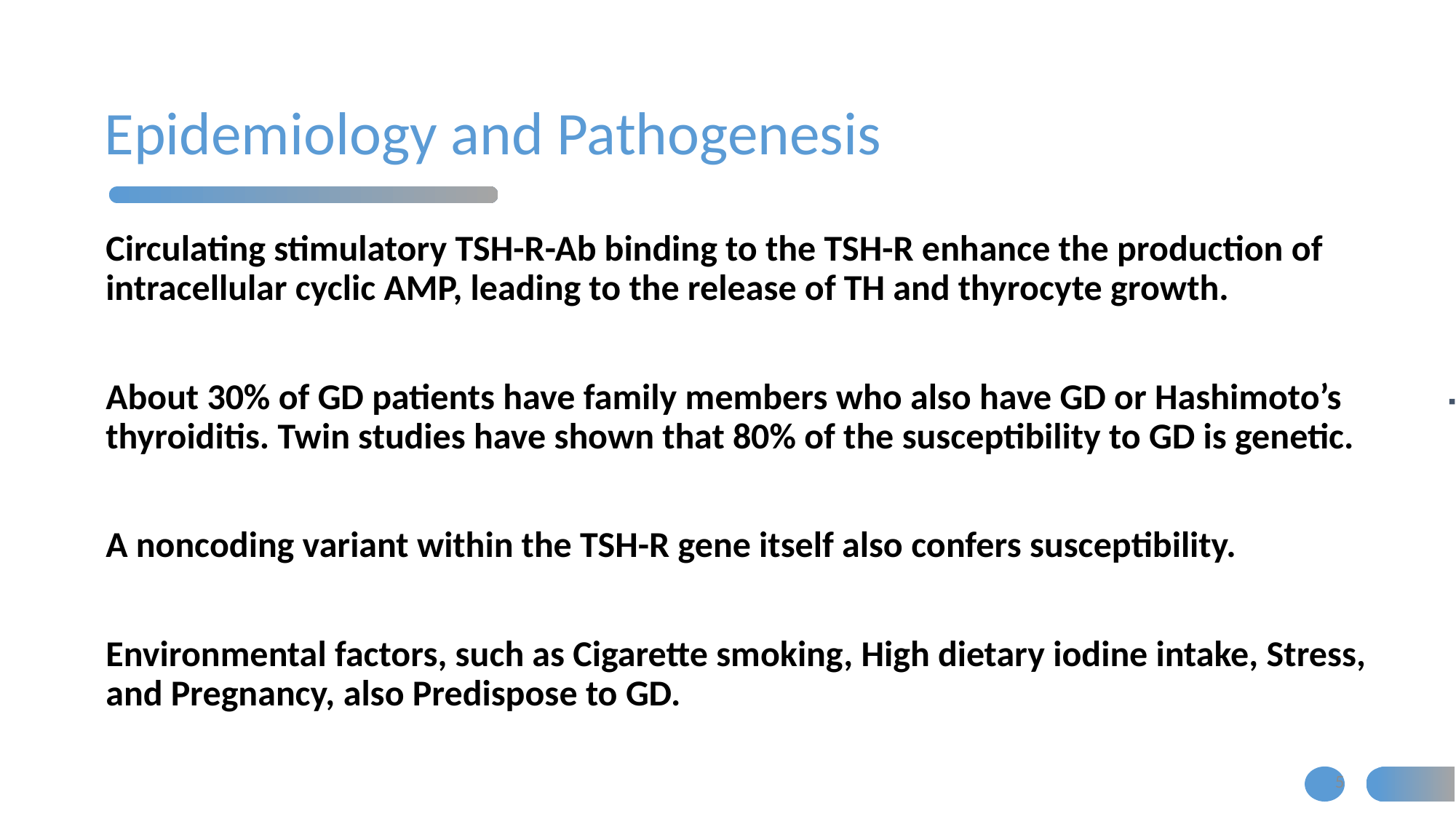

# Epidemiology and Pathogenesis
Circulating stimulatory TSH-R-Ab binding to the TSH-R enhance the production of intracellular cyclic AMP, leading to the release of TH and thyrocyte growth.

About 30% of GD patients have family members who also have GD or Hashimoto’s thyroiditis. Twin studies have shown that 80% of the susceptibility to GD is genetic.

A noncoding variant within the TSH-R gene itself also confers susceptibility.

Environmental factors, such as Cigarette smoking, High dietary iodine intake, Stress, and Pregnancy, also Predispose to GD.

5